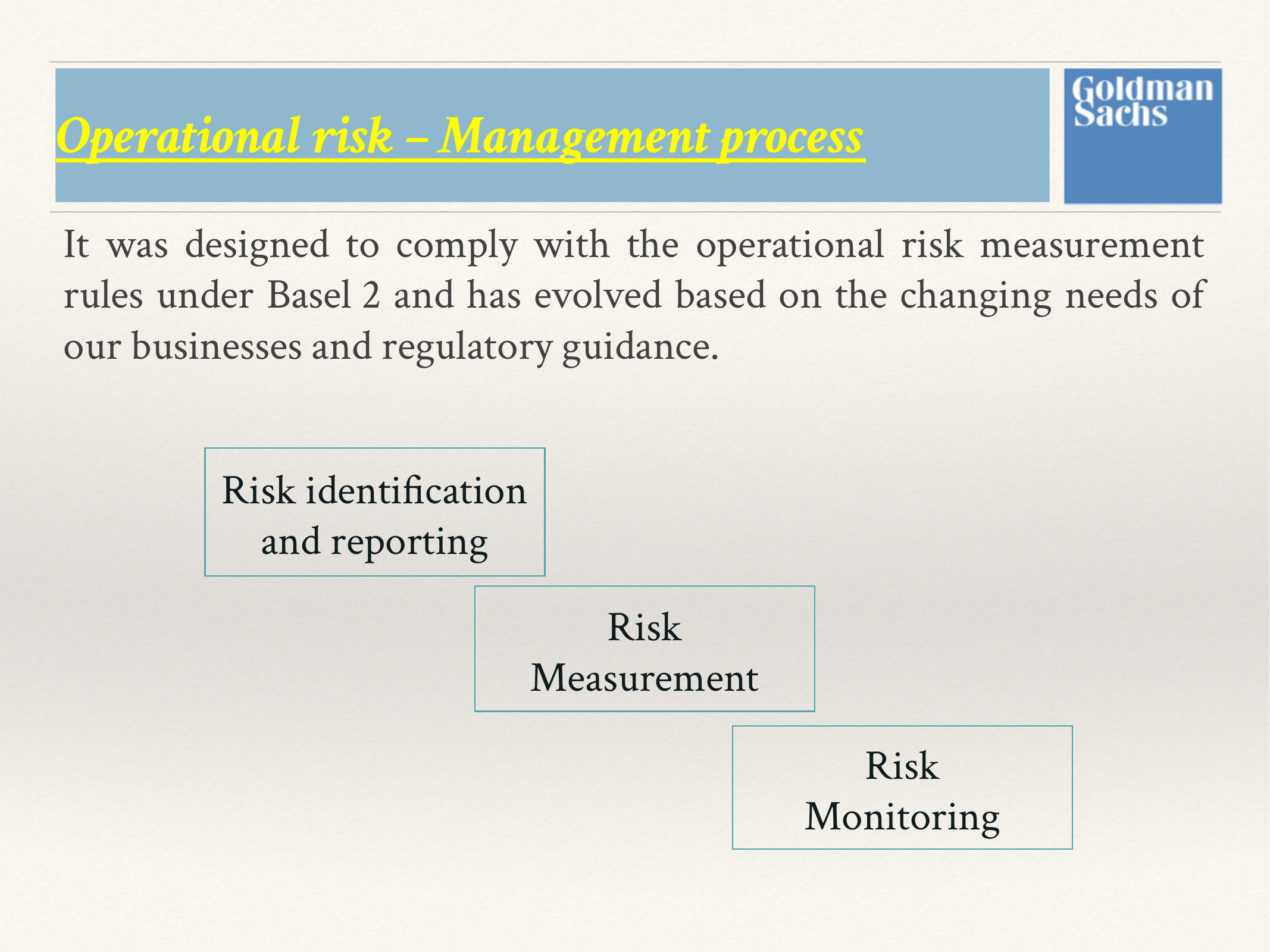

It was designed to comply with the operational risk measurement rules under Basel 2 and has evolved based on the changing needs of our businesses and regulatory guidance.
# Operational risk – Management process
Risk identification and reporting
Risk
Measurement
Risk
Monitoring